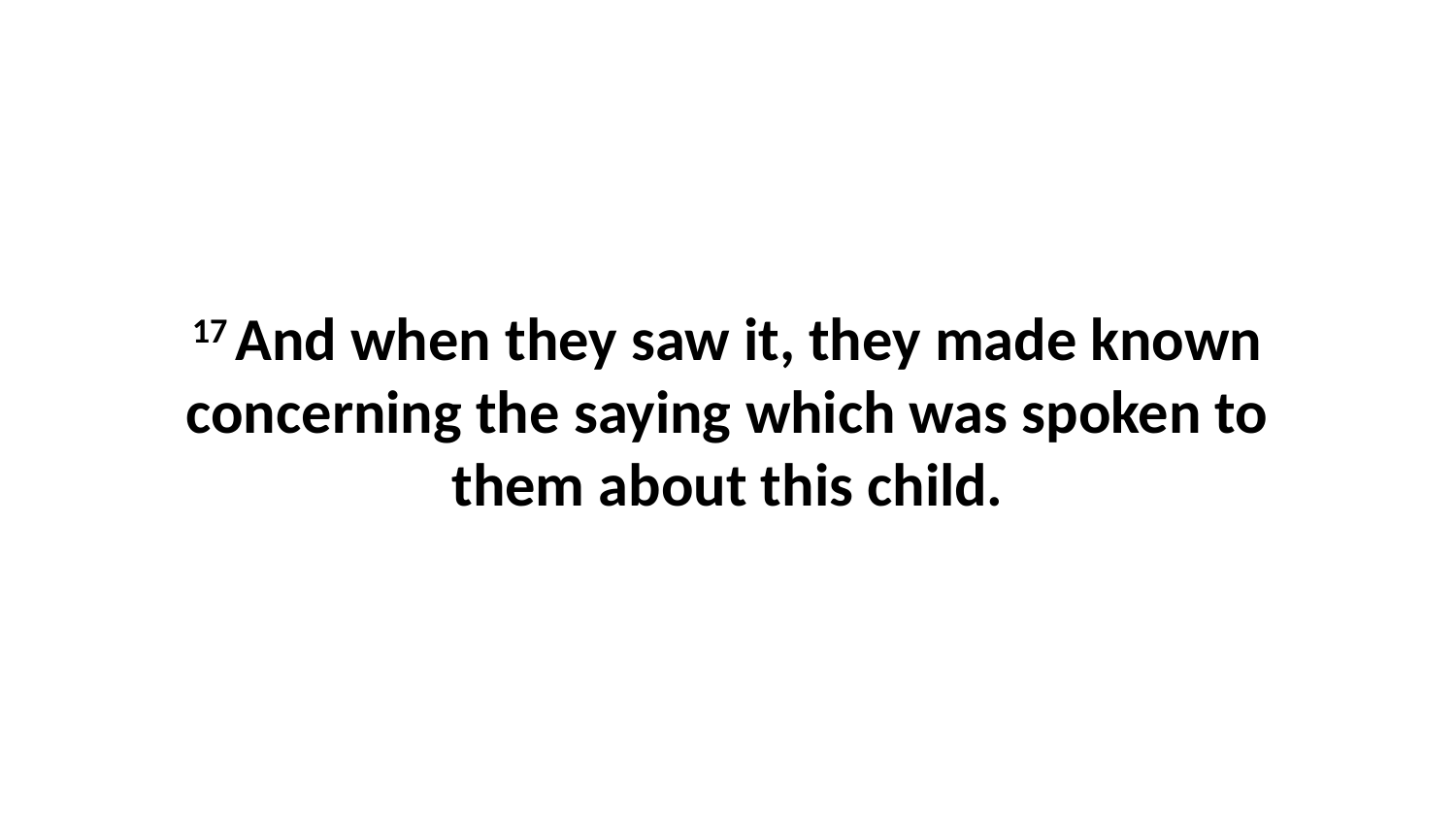

17 And when they saw it, they made known concerning the saying which was spoken to them about this child.